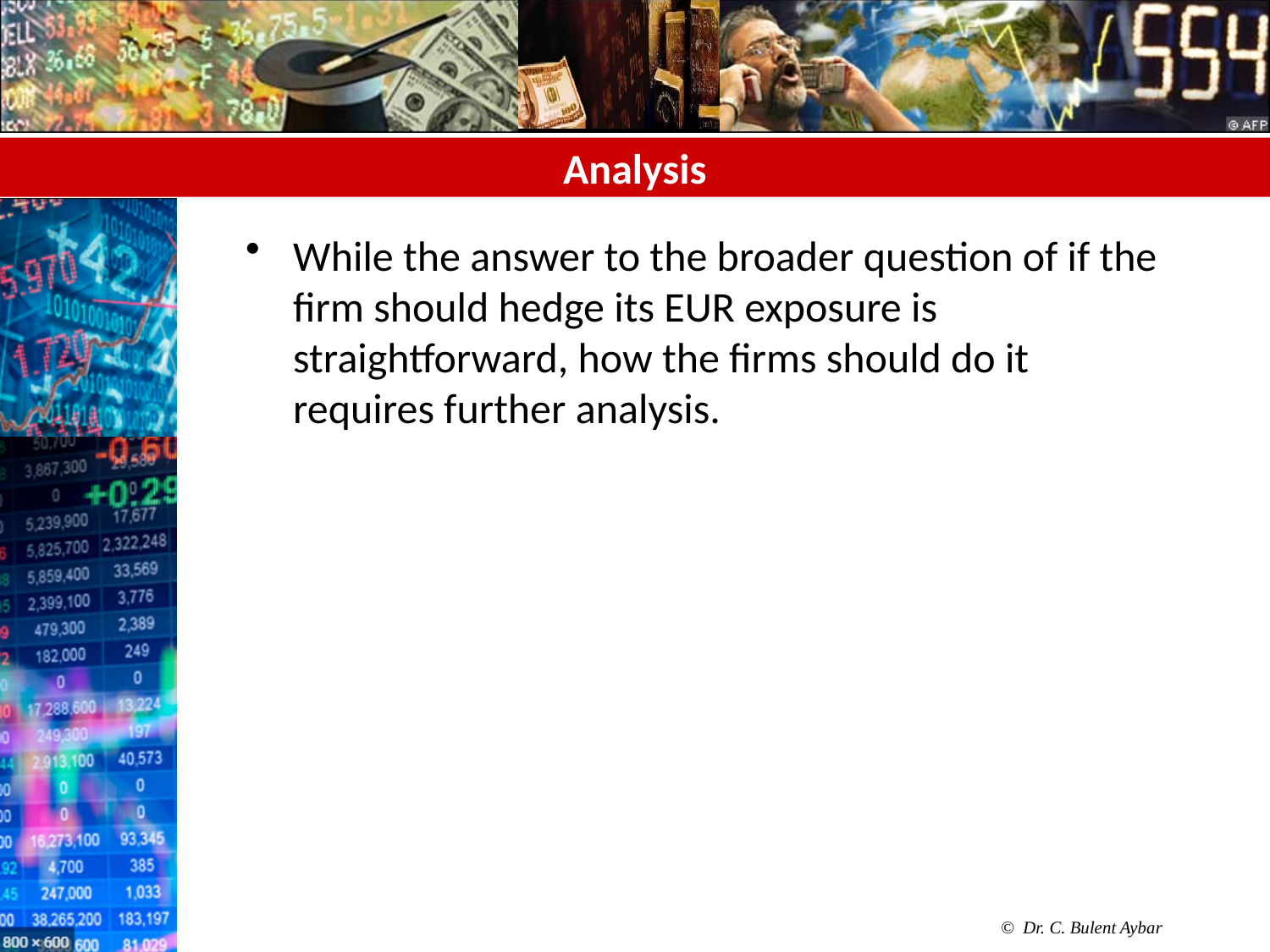

# Analysis
While the answer to the broader question of if the firm should hedge its EUR exposure is straightforward, how the firms should do it requires further analysis.